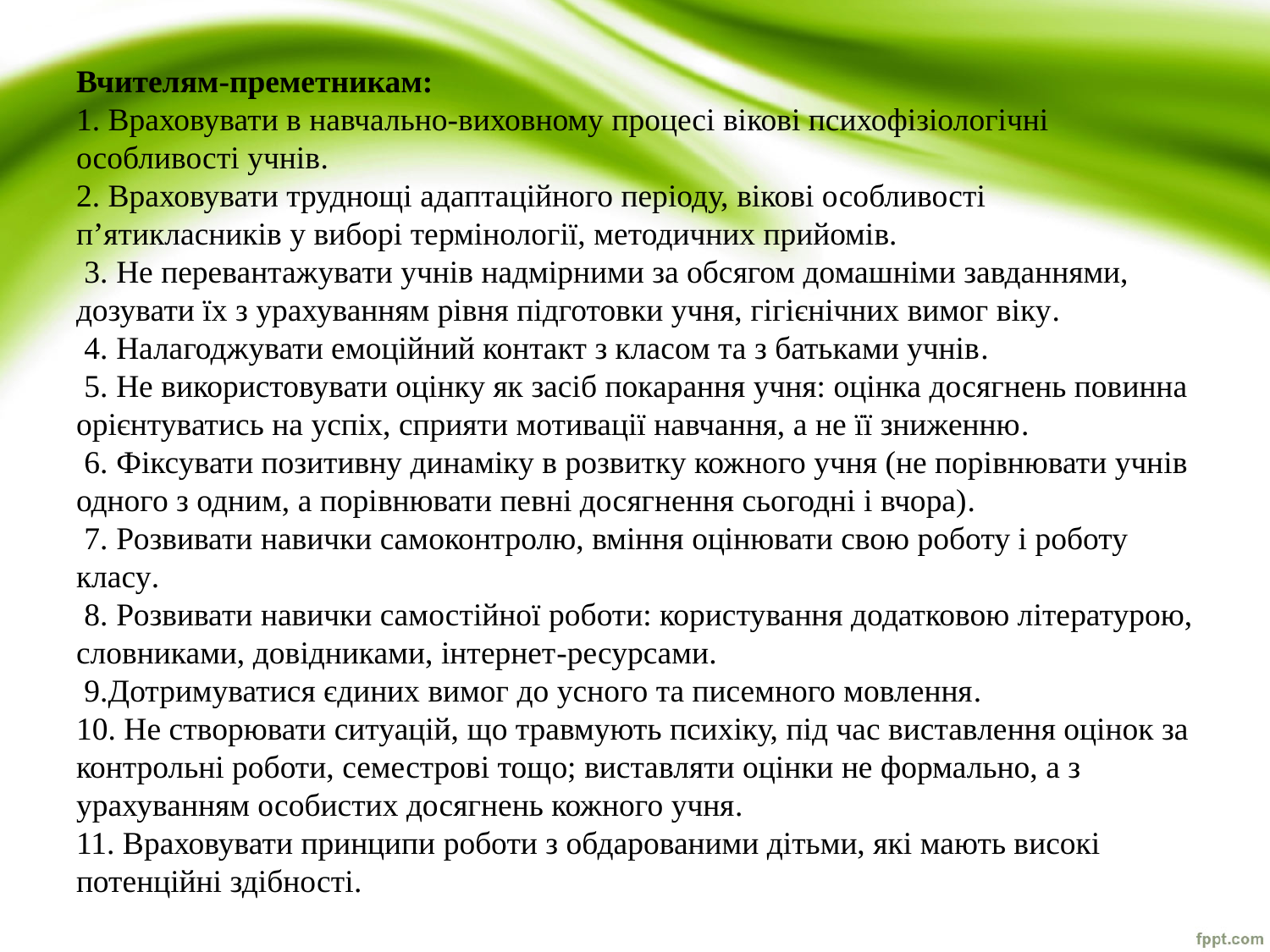

# Вчителям-преметникам: 1. Враховувати в навчально-виховному процесі вікові психофізіологічні особливості учнів. 2. Враховувати труднощі адаптаційного періоду, вікові особливості п’ятикласників у виборі термінології, методичних прийомів. 3. Не перевантажувати учнів надмірними за обсягом домашніми завданнями, дозувати їх з урахуванням рівня підготовки учня, гігієнічних вимог віку. 4. Налагоджувати емоційний контакт з класом та з батьками учнів. 5. Не використовувати оцінку як засіб покарання учня: оцінка досягнень повинна орієнтуватись на успіх, сприяти мотивації навчання, а не її зниженню. 6. Фіксувати позитивну динаміку в розвитку кожного учня (не порівнювати учнів одного з одним, а порівнювати певні досягнення сьогодні і вчора). 7. Розвивати навички самоконтролю, вміння оцінювати свою роботу і роботу класу. 8. Розвивати навички самостійної роботи: користування додатковою літературою, словниками, довідниками, інтернет-ресурсами. 9.Дотримуватися єдиних вимог до усного та писемного мовлення. 10. Не створювати ситуацій, що травмують психіку, під час виставлення оцінок за контрольні роботи, семестрові тощо; виставляти оцінки не формально, а з урахуванням особистих досягнень кожного учня. 11. Враховувати принципи роботи з обдарованими дітьми, які мають високі потенційні здібності.